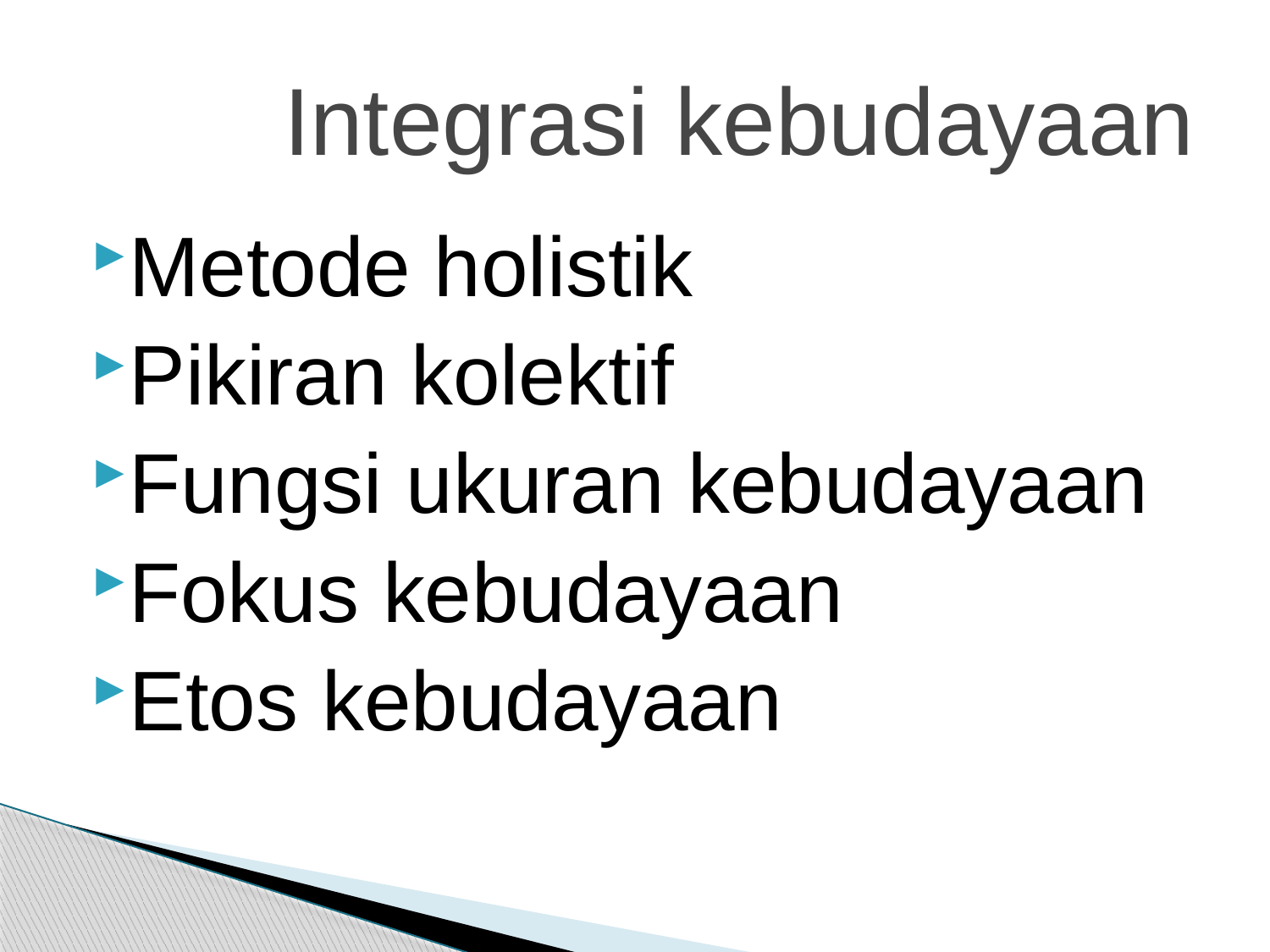

# Integrasi kebudayaan
Metode holistik
Pikiran kolektif
Fungsi ukuran kebudayaan
Fokus kebudayaan
Etos kebudayaan